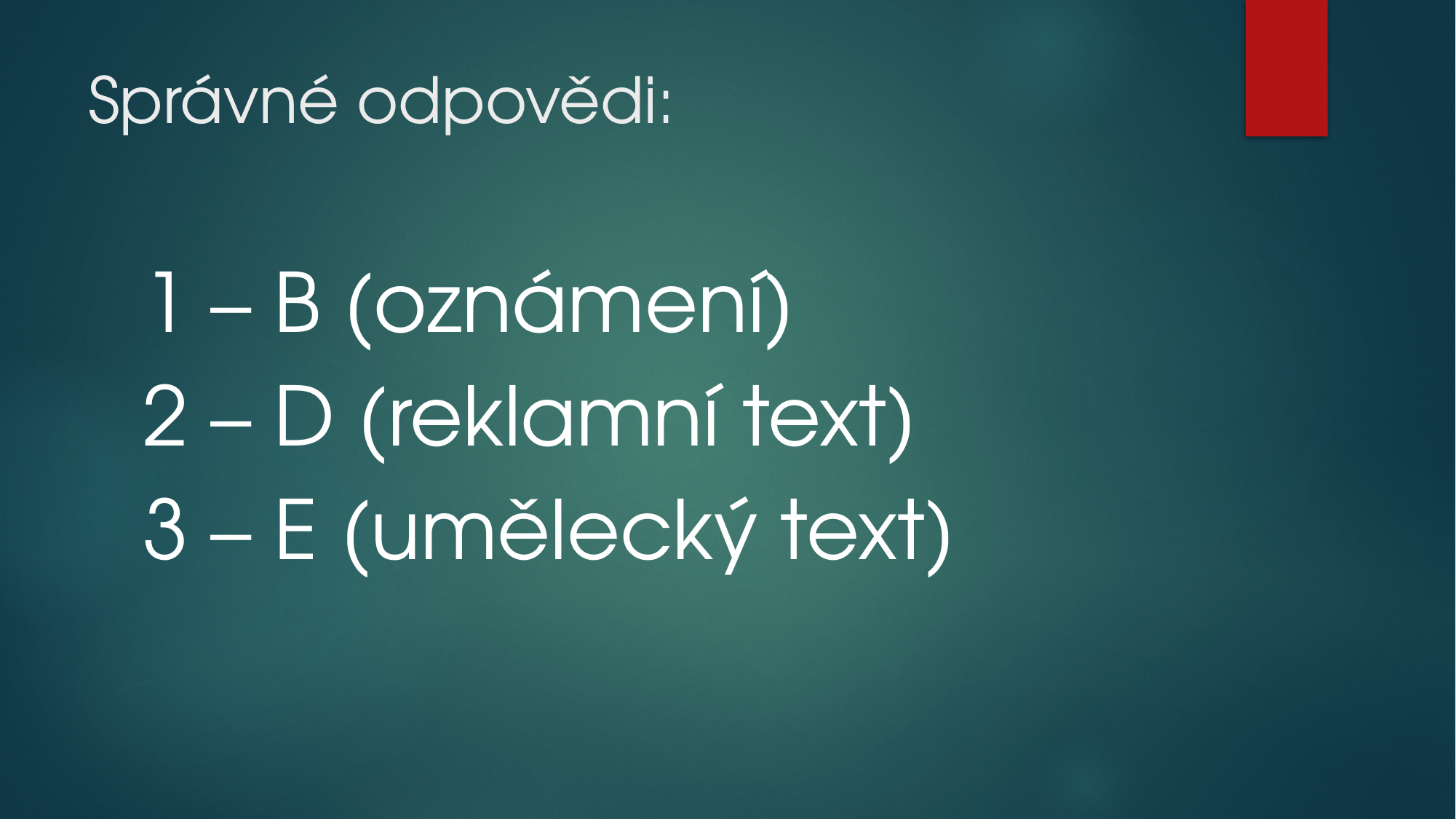

# Správné odpovědi:
1 – B (oznámení)
2 – D (reklamní text)
3 – E (umělecký text)